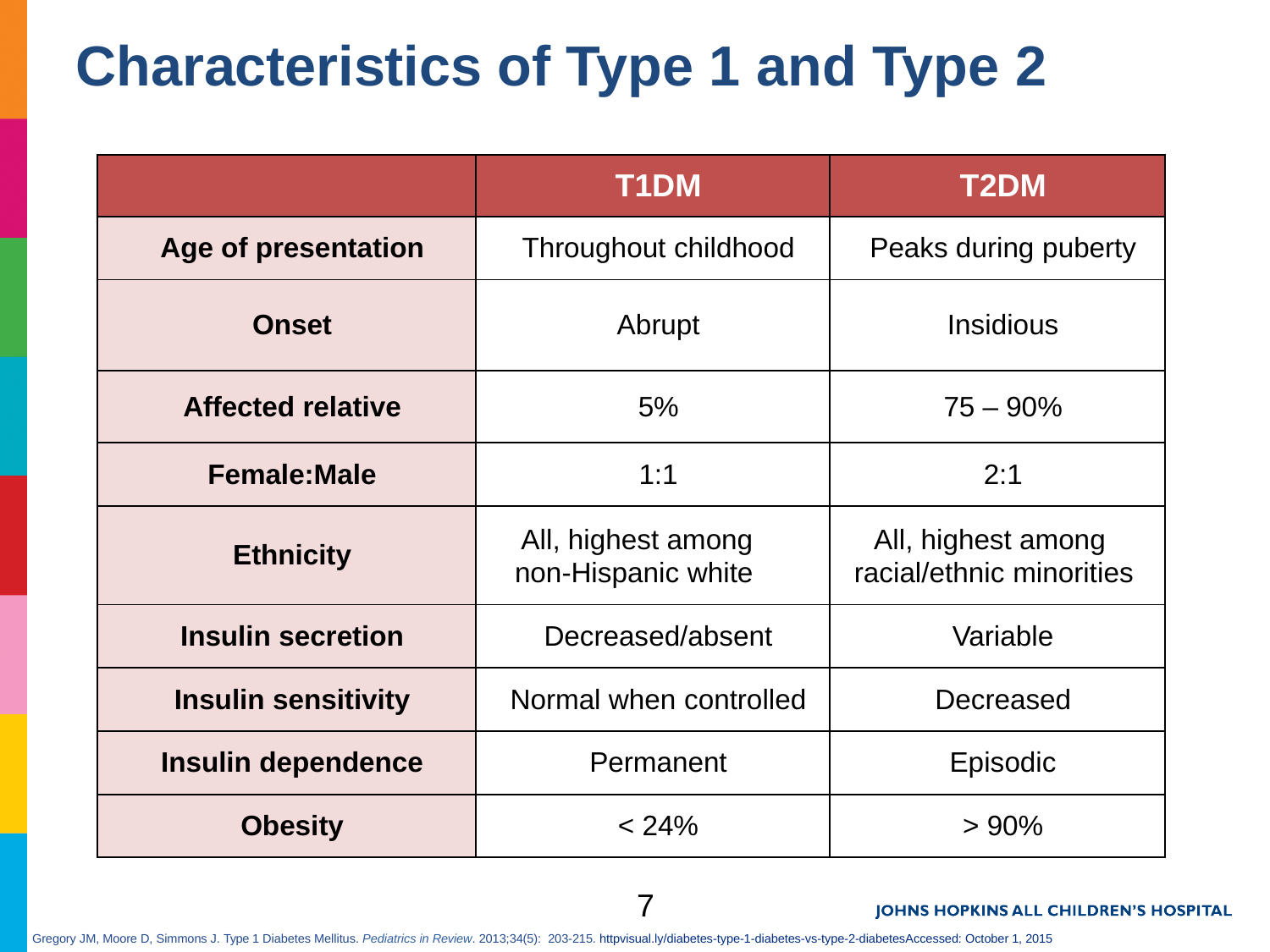

# Characteristics of Type 1 and Type 2
|  | T1DM | T2DM |
| --- | --- | --- |
| Age of presentation | Throughout childhood | Peaks during puberty |
| Onset | Abrupt | Insidious |
| Affected relative | 5% | 75 – 90% |
| Female:Male | 1:1 | 2:1 |
| Ethnicity | All, highest among non-Hispanic white | All, highest among racial/ethnic minorities |
| Insulin secretion | Decreased/absent | Variable |
| Insulin sensitivity | Normal when controlled | Decreased |
| Insulin dependence | Permanent | Episodic |
| Obesity | < 24% | > 90% |
7
Gregory JM, Moore D, Simmons J. Type 1 Diabetes Mellitus. Pediatrics in Review. 2013;34(5):  203-215. httpvisual.ly/diabetes-type-1-diabetes-vs-type-2-diabetesAccessed: October 1, 2015